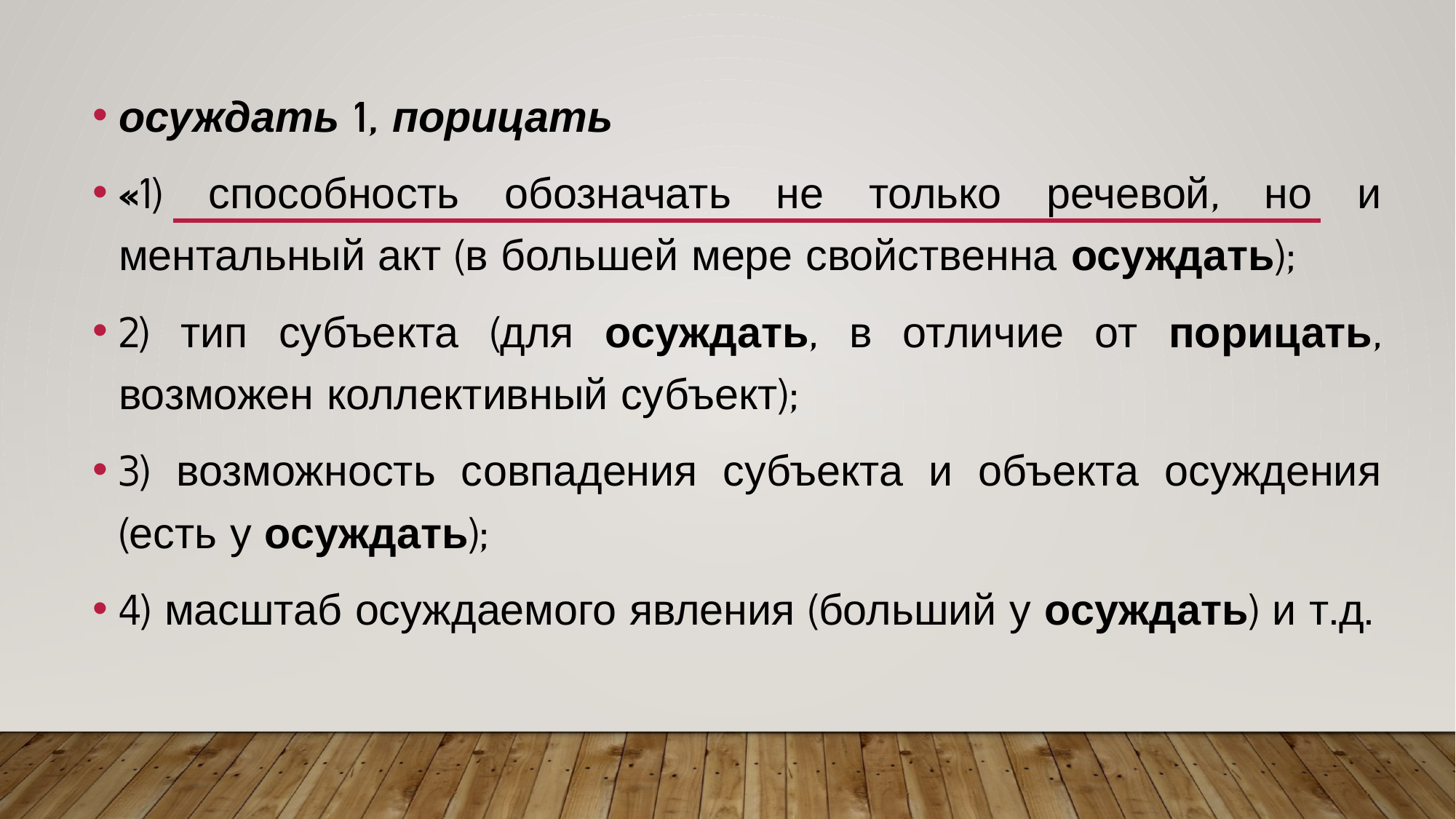

осуждать 1, порицать
«1) способность обозначать не только речевой, но и ментальный акт (в большей мере свойственна осуждать);
2) тип субъекта (для осуждать, в отличие от порицать, возможен коллективный субъект);
3) возможность совпадения субъекта и объекта осуждения (есть у осуждать);
4) масштаб осуждаемого явления (больший у осуждать) и т.д.